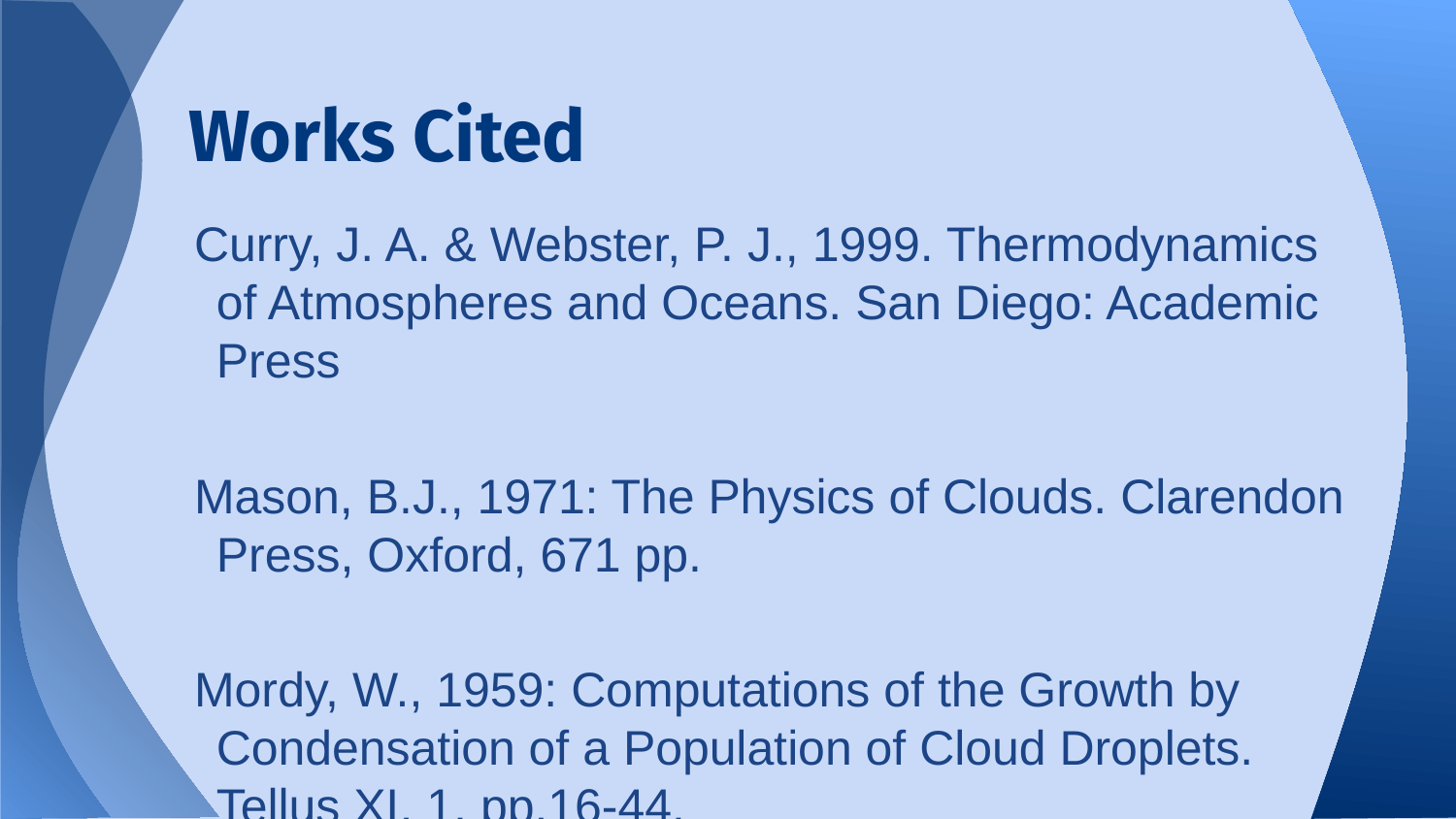

# Works Cited
Curry, J. A. & Webster, P. J., 1999. Thermodynamics of Atmospheres and Oceans. San Diego: Academic Press

Mason, B.J., 1971: The Physics of Clouds. Clarendon Press, Oxford, 671 pp.

Mordy, W., 1959: Computations of the Growth by Condensation of a Population of Cloud Droplets.  Tellus XI, 1, pp.16-44.